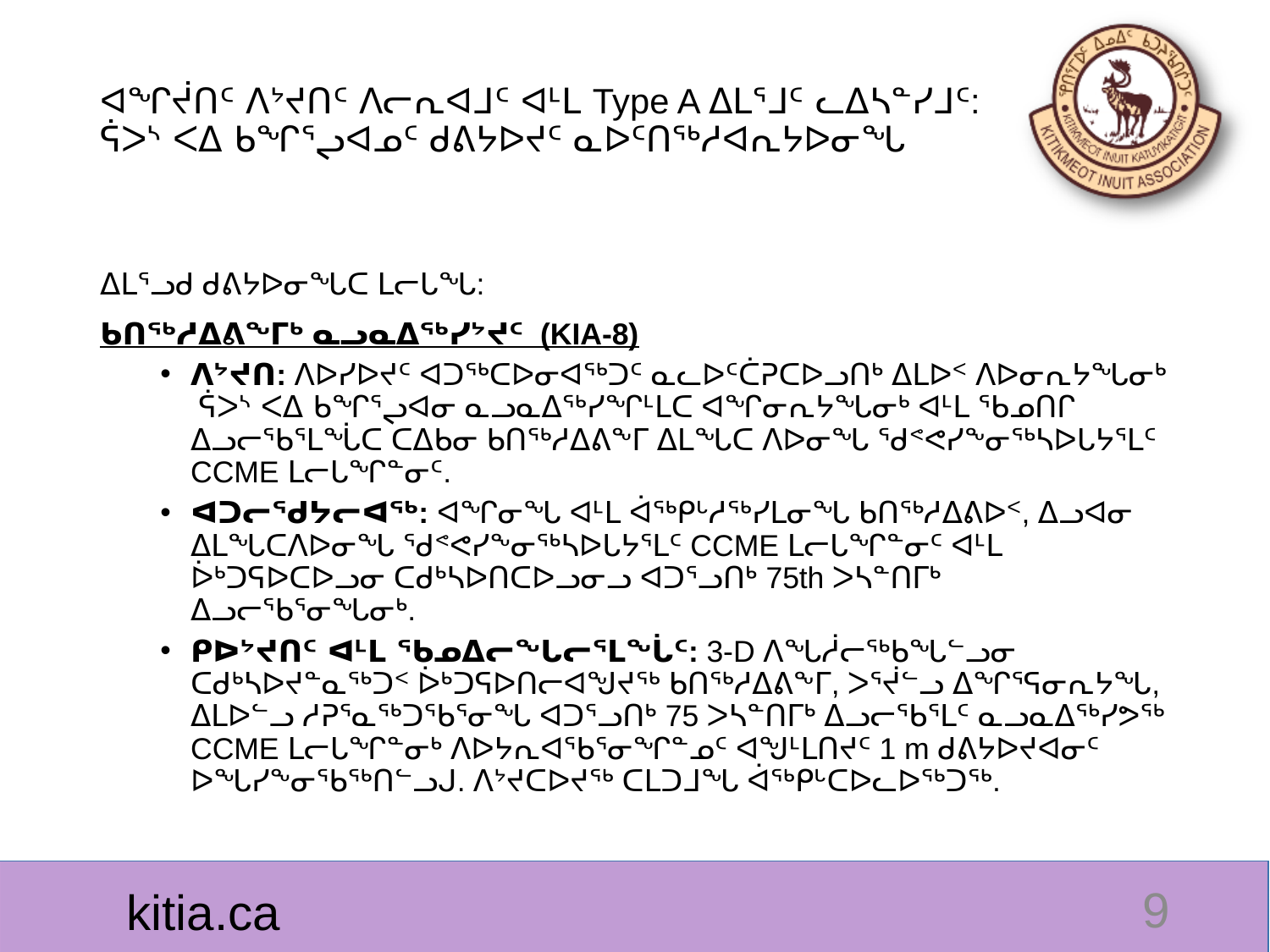

# ᐊᖏᔫᑎᑦ ᐱᔾᔪᑎᑦ ᐱᓕᕆᐊᒧᑦ ᐊᒻᒪ Type A ᐃᒪᕐᒧᑦ ᓚᐃᓴᓐᓯᒧᑦ: ᕌᐳᔅ ᐸᐃ ᑲᖏᕐᖢᐊᓄᑦ ᑯᕕᔭᐅᔪᑦ ᓇᐅᑦᑎᖅᓱᐊᕆᔭᐅᓂᖓ

ᐃᒪᕐᓗᑯ ᑯᕕᔭᐅᓂᖓᑕ ᒪᓕᒐᖓ:
ᑲᑎᖅᓱᐃᕕᖕᒥᒃ ᓇᓗᓇᐃᖅᓯᔾᔪᑦ  (KIA-8)
ᐱᔾᔪᑎ: ᐱᐅᓯᐅᔪᑦ ᐊᑐᖅᑕᐅᓂᐊᖅᑐᑦ ᓇᓚᐅᑦᑖᕈᑕᐅᓗᑎᒃ ᐃᒪᐅᑉ ᐱᐅᓂᕆᔭᖓᓂᒃ  ᕌᐳᔅ ᐸᐃ ᑲᖏᕐᖢᐊᓂ ᓇᓗᓇᐃᖅᓯᖏᒻᒪᑕ ᐊᖏᓂᕆᔭᖓᓂᒃ ᐊᒻᒪ ᖃᓄᑎᒋ ᐃᓗᓕᖃᕐᒪᖔᑕ ᑕᐃᑲᓂ ᑲᑎᖅᓱᐃᕕᖕᒥ ᐃᒪᖓᑕ ᐱᐅᓂᖓ ᖁᕝᕙᓯᖕᓂᖅᓴᐅᒐᔭᕐᒪᑦ CCME ᒪᓕᒐᖏᓐᓂᑦ.
ᐊᑐᓕᖁᔭᓕᐊᖅ: ᐊᖏᓂᖓ ᐊᒻᒪ ᐋᖅᑭᒡᓱᖅᓯᒪᓂᖓ ᑲᑎᖅᓱᐃᕕᐅᑉ, ᐃᓗᐊᓂ ᐃᒪᖓᑕᐱᐅᓂᖓ ᖁᕝᕙᓯᖕᓂᖅᓴᐅᒐᔭᕐᒪᑦ CCME ᒪᓕᒐᖏᓐᓂᑦ ᐊᒻᒪ ᐆᒃᑐᕋᐅᑕᐅᓗᓂ ᑕᑯᒃᓴᐅᑎᑕᐅᓗᓂᓗ ᐊᑐᕐᓗᑎᒃ 75th ᐳᓴᓐᑎᒥᒃ ᐃᓗᓕᖃᕐᓂᖓᓂᒃ.
ᑭᐅᔾᔪᑎᑦ ᐊᒻᒪ ᖃᓄᐃᓕᖓᓕᕐᒪᖔᑦ: 3-D ᐱᖓᓲᓕᖅᑲᖓᓪᓗᓂ ᑕᑯᒃᓴᐅᔪᓐᓇᖅᑐᑉ ᐆᒃᑐᕋᐅᑎᓕᐊᖑᔪᖅ ᑲᑎᖅᓱᐃᕕᖕᒥ, ᐳᕐᔫᓪᓗ ᐃᖏᕐᕋᓂᕆᔭᖓ, ᐃᒪᐅᓪᓗ ᓱᕈᕐᓇᖅᑐᖃᕐᓂᖓ ᐊᑐᕐᓗᑎᒃ 75 ᐳᓴᓐᑎᒥᒃ ᐃᓗᓕᖃᕐᒪᑦ ᓇᓗᓇᐃᖅᓯᕗᖅ CCME ᒪᓕᒐᖏᓐᓂᒃ ᐱᐅᔭᕆᐊᖃᕐᓂᖏᓐᓄᑦ ᐊᖑᒻᒪᑎᔪᑦ 1 m ᑯᕕᔭᐅᔪᐊᓂᑦ ᐅᖓᓯᖕᓂᖃᖅᑎᓪᓗᒍ. ᐱᔾᔪᑕᐅᔪᖅ ᑕᒪᑐᒧᖓ ᐋᖅᑭᒡᑕᐅᓚᐅᖅᑐᖅ.

9